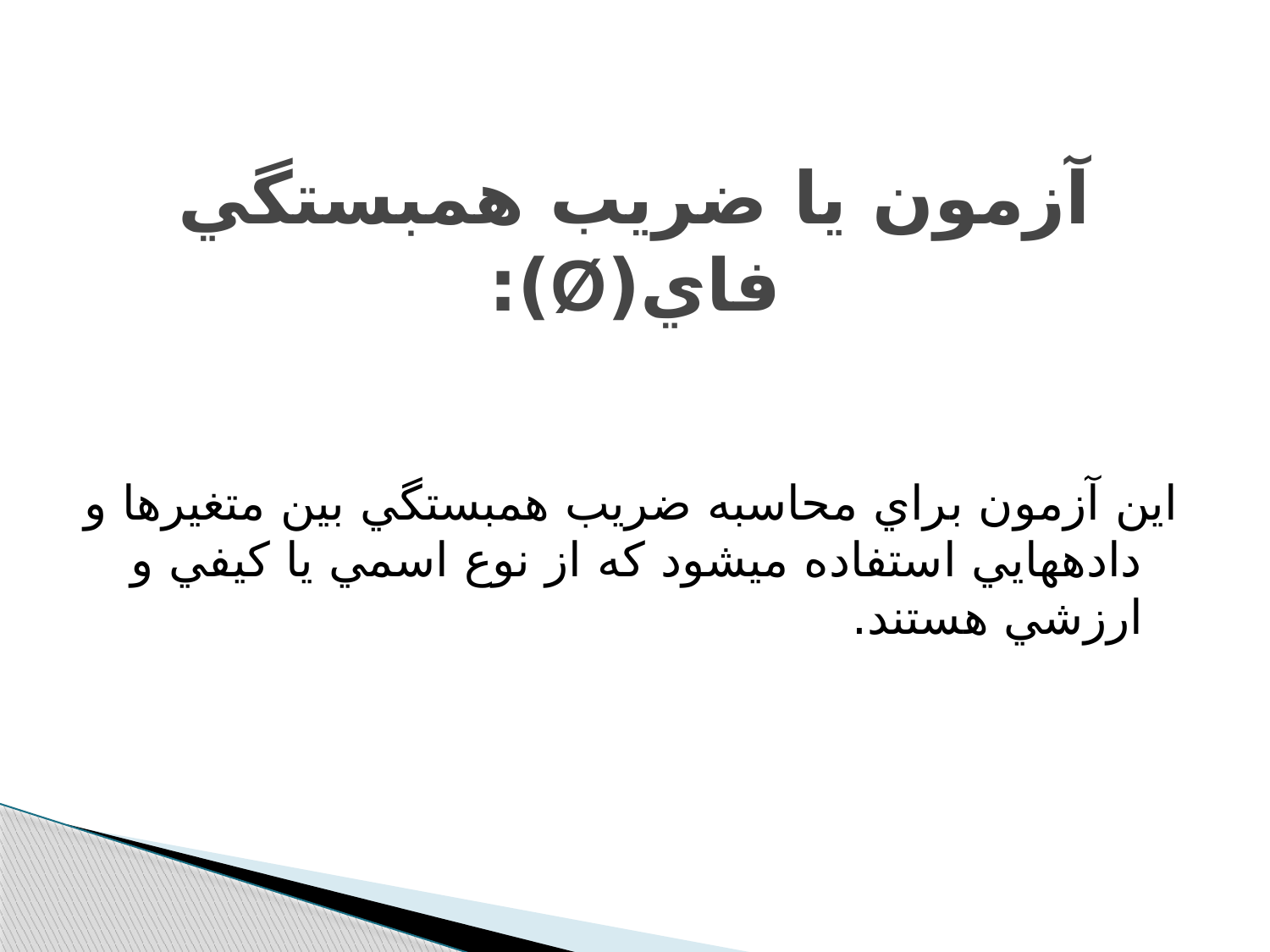

# آزمون يا ضريب همبستگي فاي(Ø):
اين آزمون براي محاسبه ضريب همبستگي بين متغيرها و داده‫هايي استفاده مي‫شود که از نوع اسمي يا کيفي و ارزشي هستند.